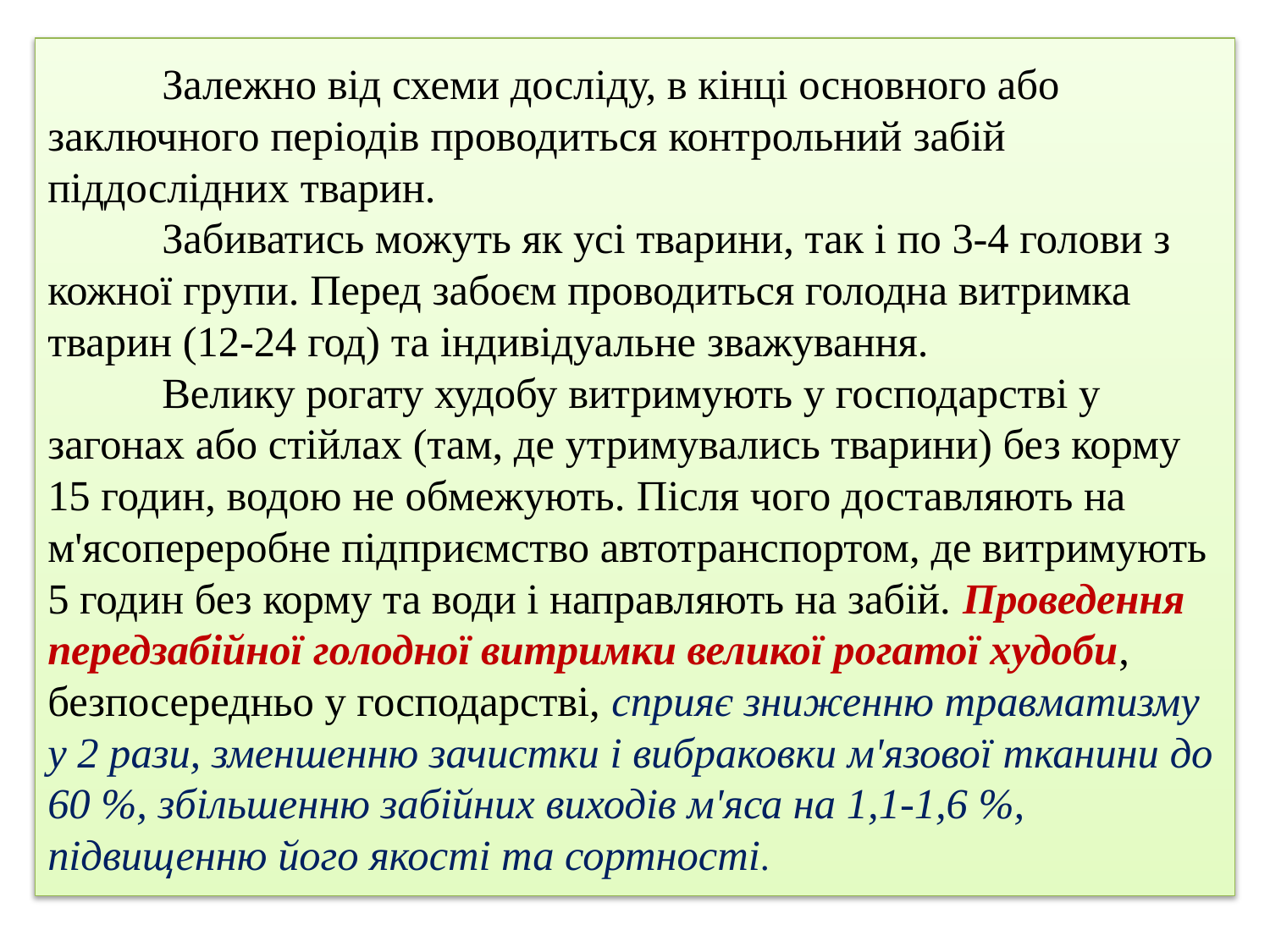

# Залежно від схеми досліду, в кінці основного або заключного періодів проводиться контрольний забій піддослідних тварин. Забиватись можуть як усі тварини, так і по 3-4 голови з кожної групи. Перед забоєм проводиться голодна витримка тварин (12-24 год) та індивідуальне зважування. Велику рогату худобу витримують у господарстві у загонах або стійлах (там, де утримувались тварини) без корму 15 годин, водою не обмежують. Після чого доставляють на м'ясопереробне підприємство автотранспортом, де витримують 5 годин без корму та води і направляють на забій. Проведення передзабійної голодної витримки великої рогатої худоби, безпосередньо у господарстві, сприяє зниженню травматизму у 2 рази, зменшенню зачистки і вибраковки м'язової тканини до 60 %, збільшенню забійних виходів м'яса на 1,1-1,6 %, підвищенню його якості та сортності.